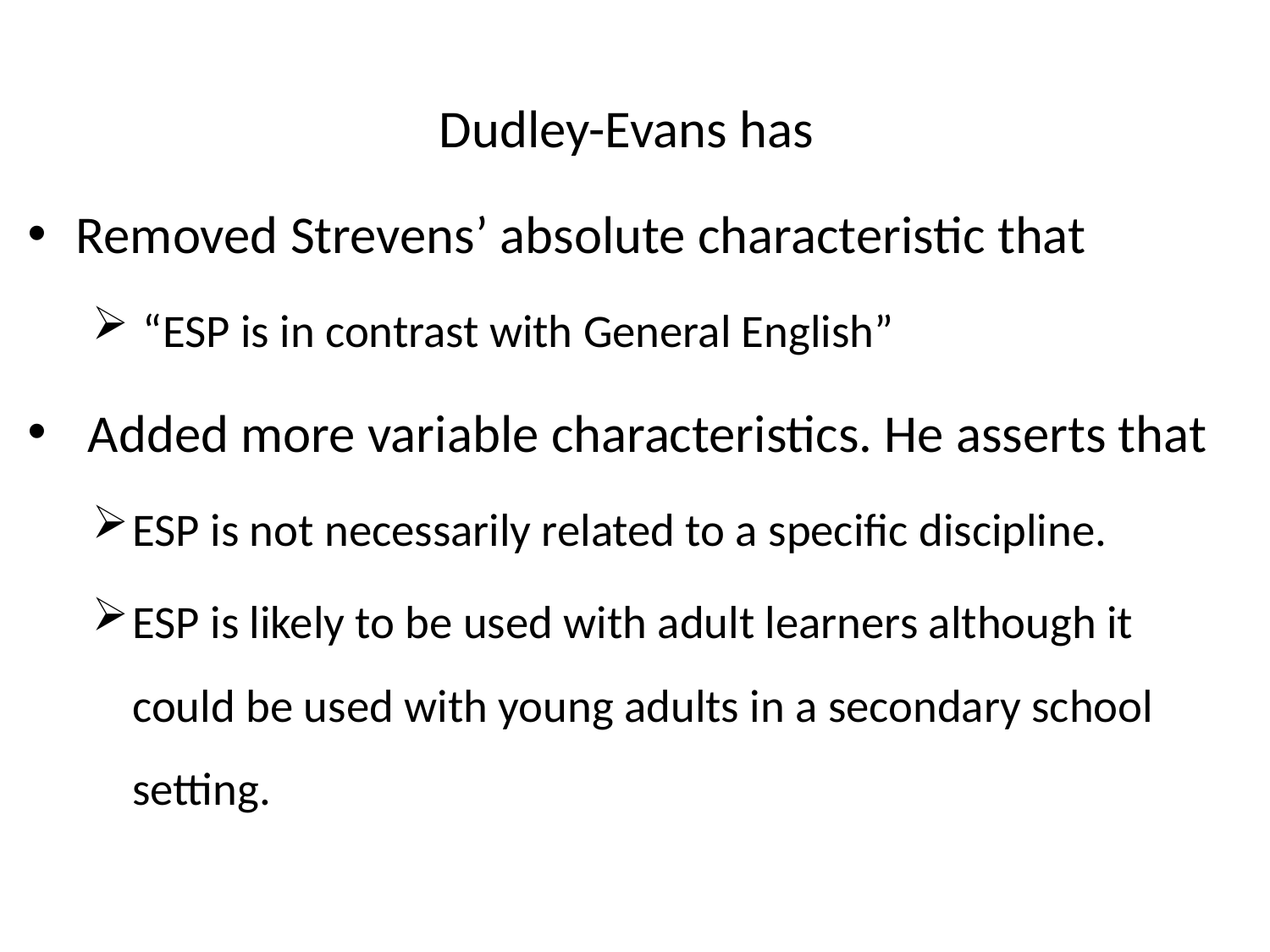

Dudley-Evans has
Removed Strevens’ absolute characteristic that
 “ESP is in contrast with General English”
 Added more variable characteristics. He asserts that
ESP is not necessarily related to a specific discipline.
ESP is likely to be used with adult learners although it could be used with young adults in a secondary school setting.